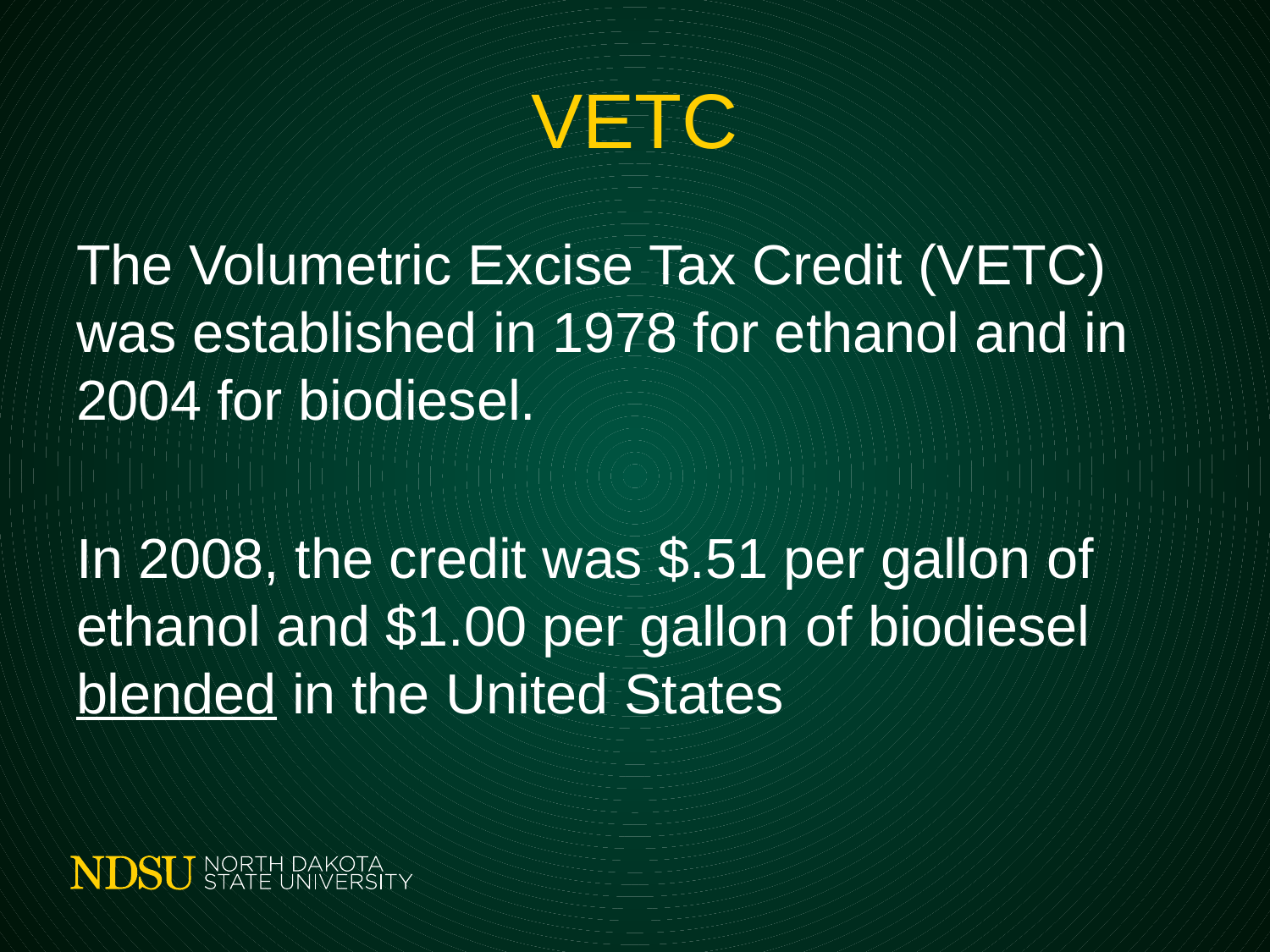

# VETC
The Volumetric Excise Tax Credit (VETC) was established in 1978 for ethanol and in 2004 for biodiesel.

In 2008, the credit was $.51 per gallon of ethanol and $1.00 per gallon of biodiesel blended in the United States